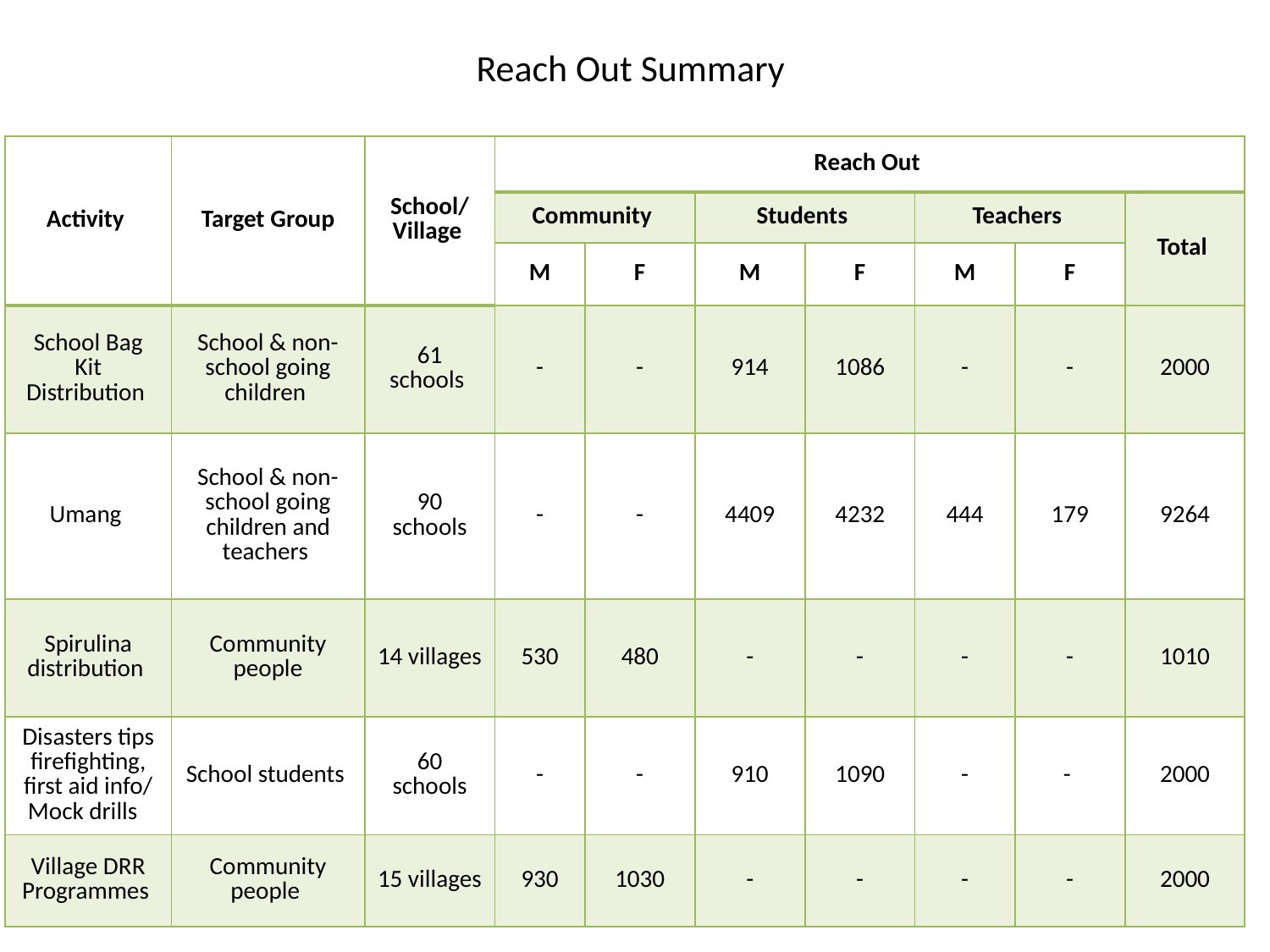

# Reach Out Summary
| Activity | Target Group | School/ Village | Reach Out |  |  |  |  |  |  |
| --- | --- | --- | --- | --- | --- | --- | --- | --- | --- |
|  |  |  | Community |  | Students |  | Teachers |  | Total |
|  |  |  | M | F | M | F | M | F |  |
| School Bag Kit Distribution | School & non-school going children | 61 schools | - | - | 914 | 1086 | - | - | 2000 |
| Umang | School & non-school going children and teachers | 90 schools | - | - | 4409 | 4232 | 444 | 179 | 9264 |
| Spirulina distribution | Community people | 14 villages | 530 | 480 | - | - | - | - | 1010 |
| Disasters tips firefighting, first aid info/ Mock drills | School students | 60 schools | - | - | 910 | 1090 | - | - | 2000 |
| Village DRR Programmes | Community people | 15 villages | 930 | 1030 | - | - | - | - | 2000 |